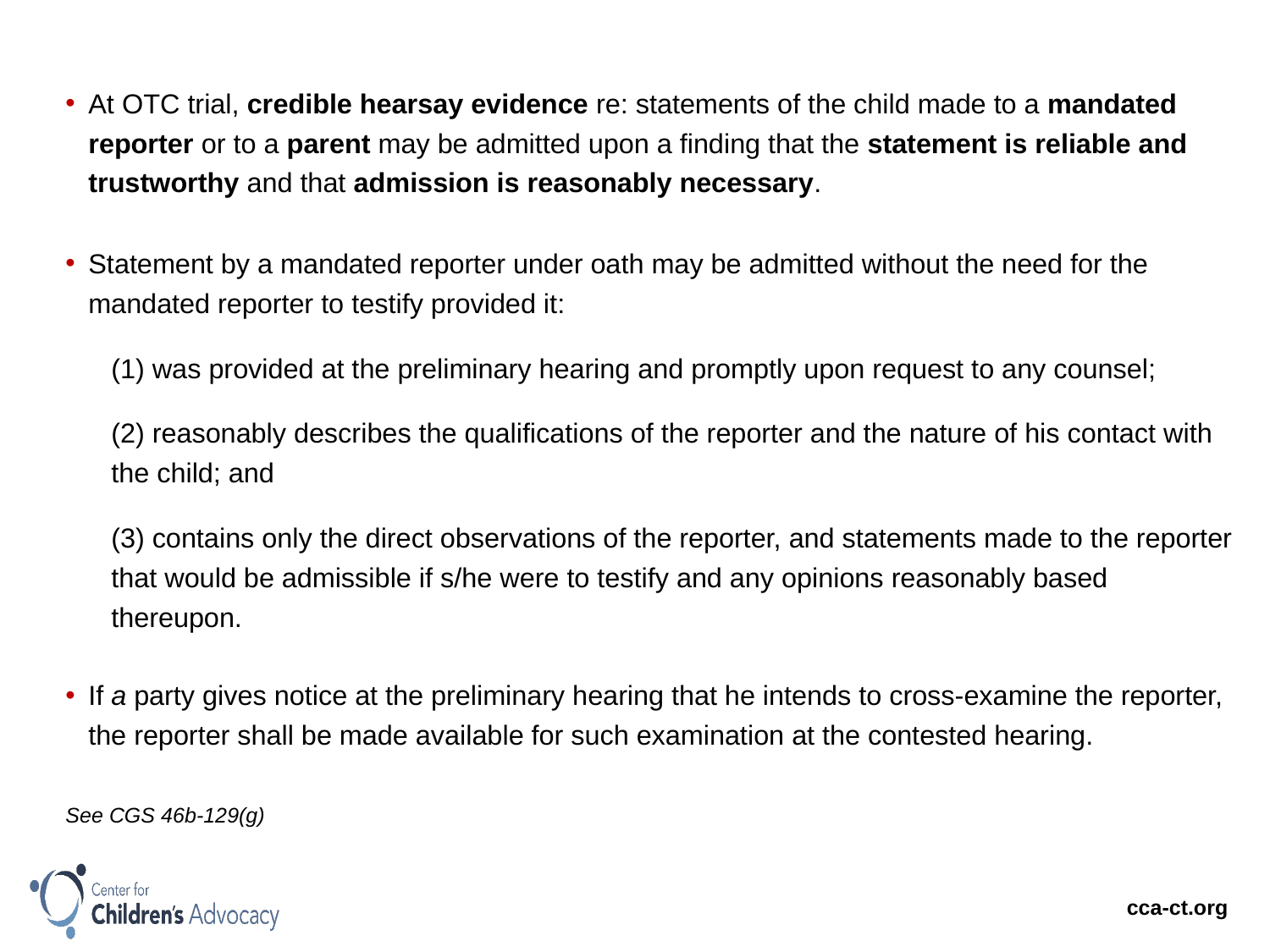

At OTC trial, credible hearsay evidence re: statements of the child made to a mandated reporter or to a parent may be admitted upon a finding that the statement is reliable and trustworthy and that admission is reasonably necessary.
Statement by a mandated reporter under oath may be admitted without the need for the mandated reporter to testify provided it:
(1) was provided at the preliminary hearing and promptly upon request to any counsel;
(2) reasonably describes the qualifications of the reporter and the nature of his contact with the child; and
(3) contains only the direct observations of the reporter, and statements made to the reporter that would be admissible if s/he were to testify and any opinions reasonably based thereupon.

If a party gives notice at the preliminary hearing that he intends to cross-examine the reporter, the reporter shall be made available for such examination at the contested hearing.

See CGS 46b-129(g)